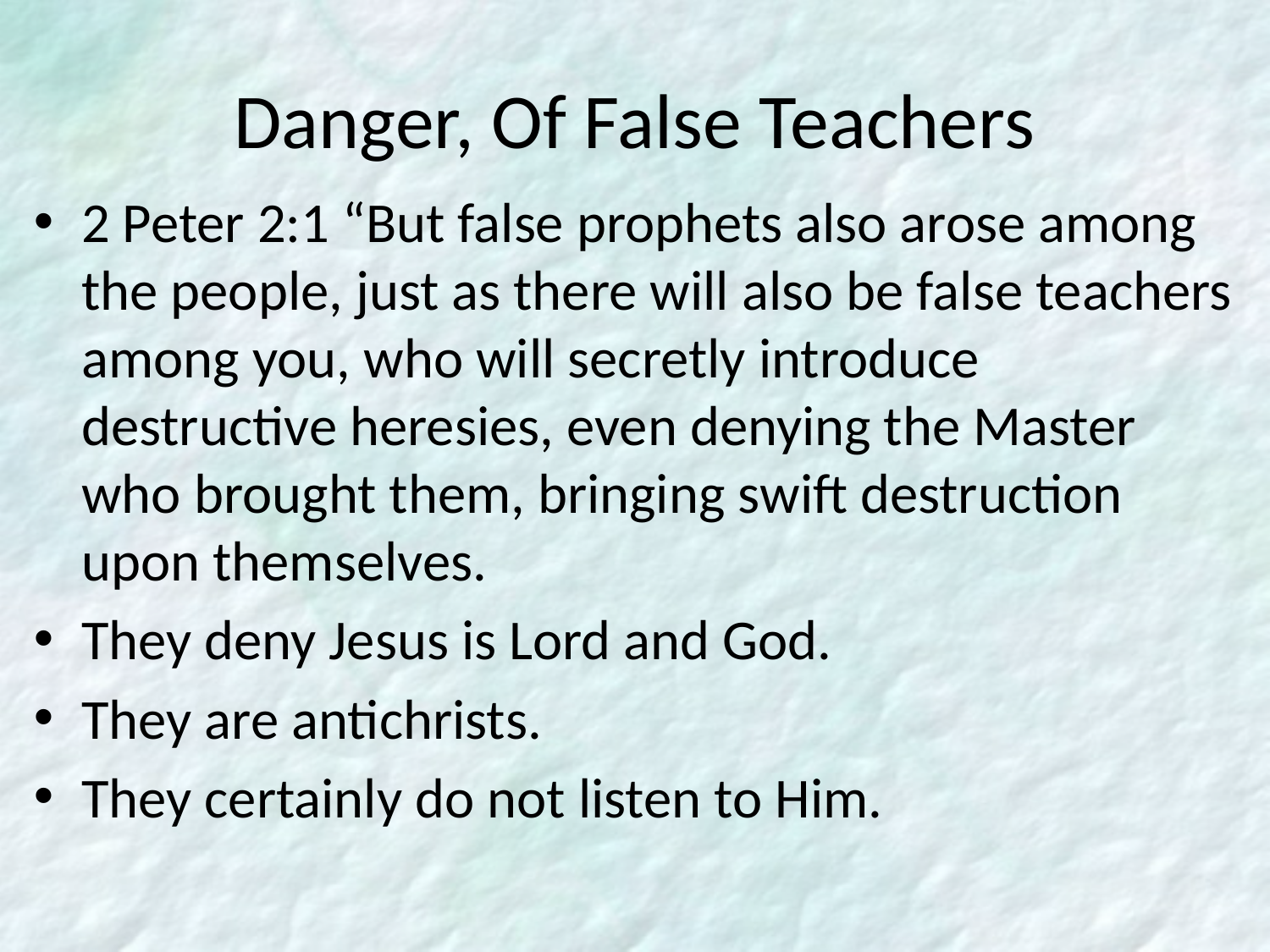

# Danger, Of False Teachers
2 Peter 2:1 “But false prophets also arose among the people, just as there will also be false teachers among you, who will secretly introduce destructive heresies, even denying the Master who brought them, bringing swift destruction upon themselves.
They deny Jesus is Lord and God.
They are antichrists.
They certainly do not listen to Him.